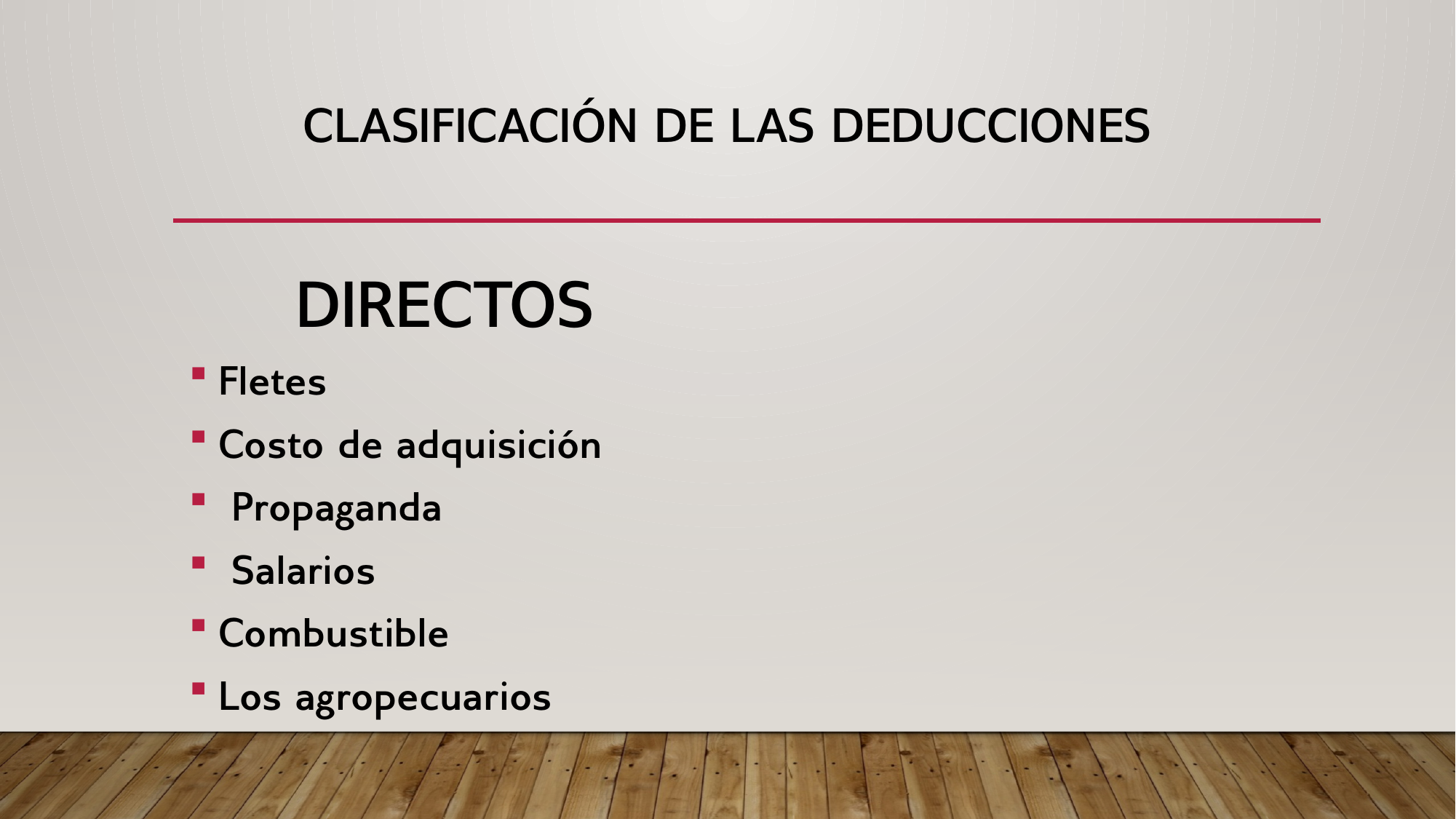

# Clasificación DE LAS DEDUCCIONES
     DIRECTOS
Fletes
Costo de adquisición
 Propaganda
 Salarios
Combustible
Los agropecuarios